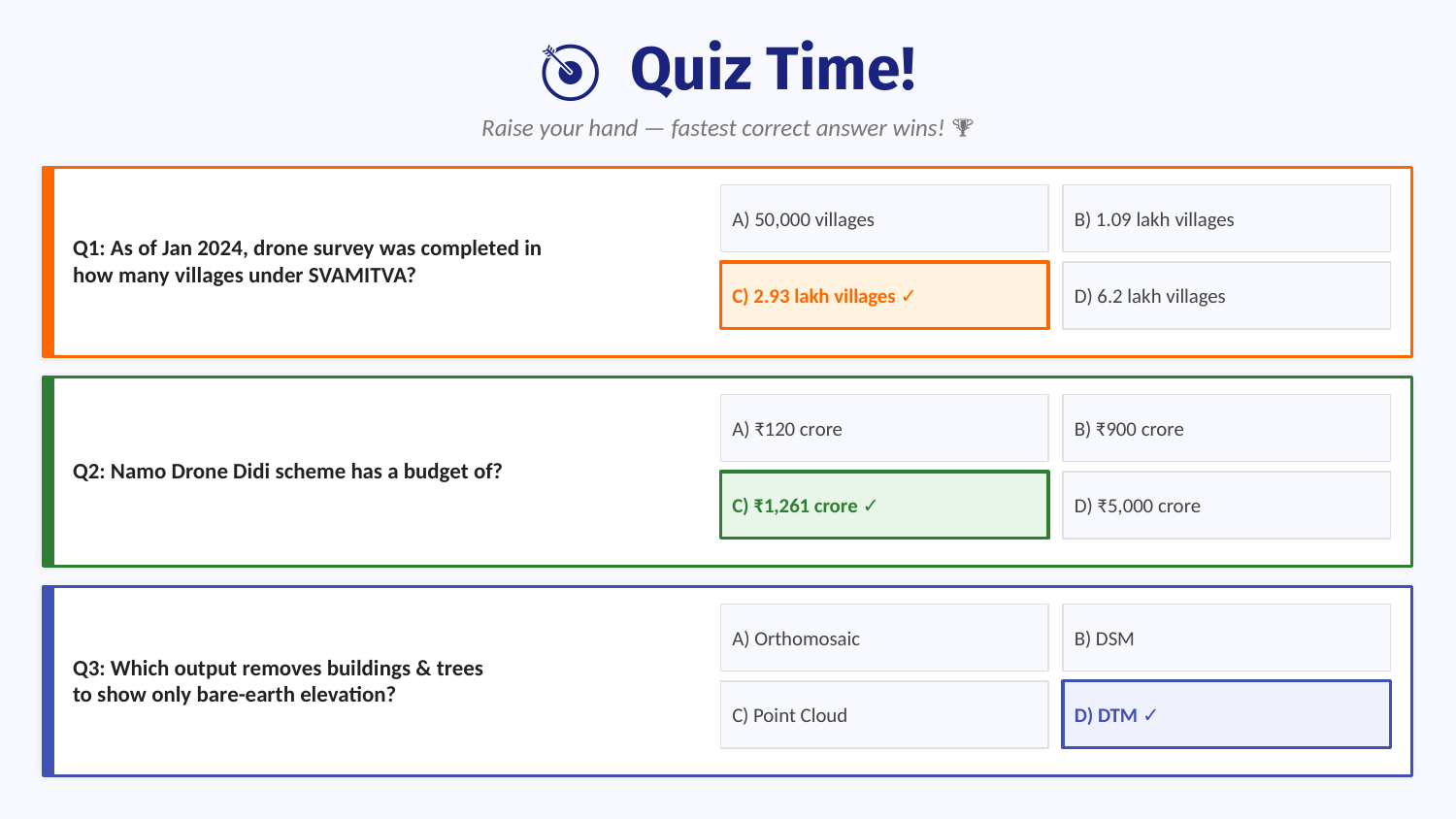

🎯  Quiz Time!
Raise your hand — fastest correct answer wins! 🏆

Q1: As of Jan 2024, drone survey was completed in
how many villages under SVAMITVA?

A) 50,000 villages

B) 1.09 lakh villages

C) 2.93 lakh villages ✓

D) 6.2 lakh villages

Q2: Namo Drone Didi scheme has a budget of?

A) ₹120 crore

B) ₹900 crore

C) ₹1,261 crore ✓

D) ₹5,000 crore

Q3: Which output removes buildings & trees
to show only bare-earth elevation?

A) Orthomosaic

B) DSM

C) Point Cloud

D) DTM ✓